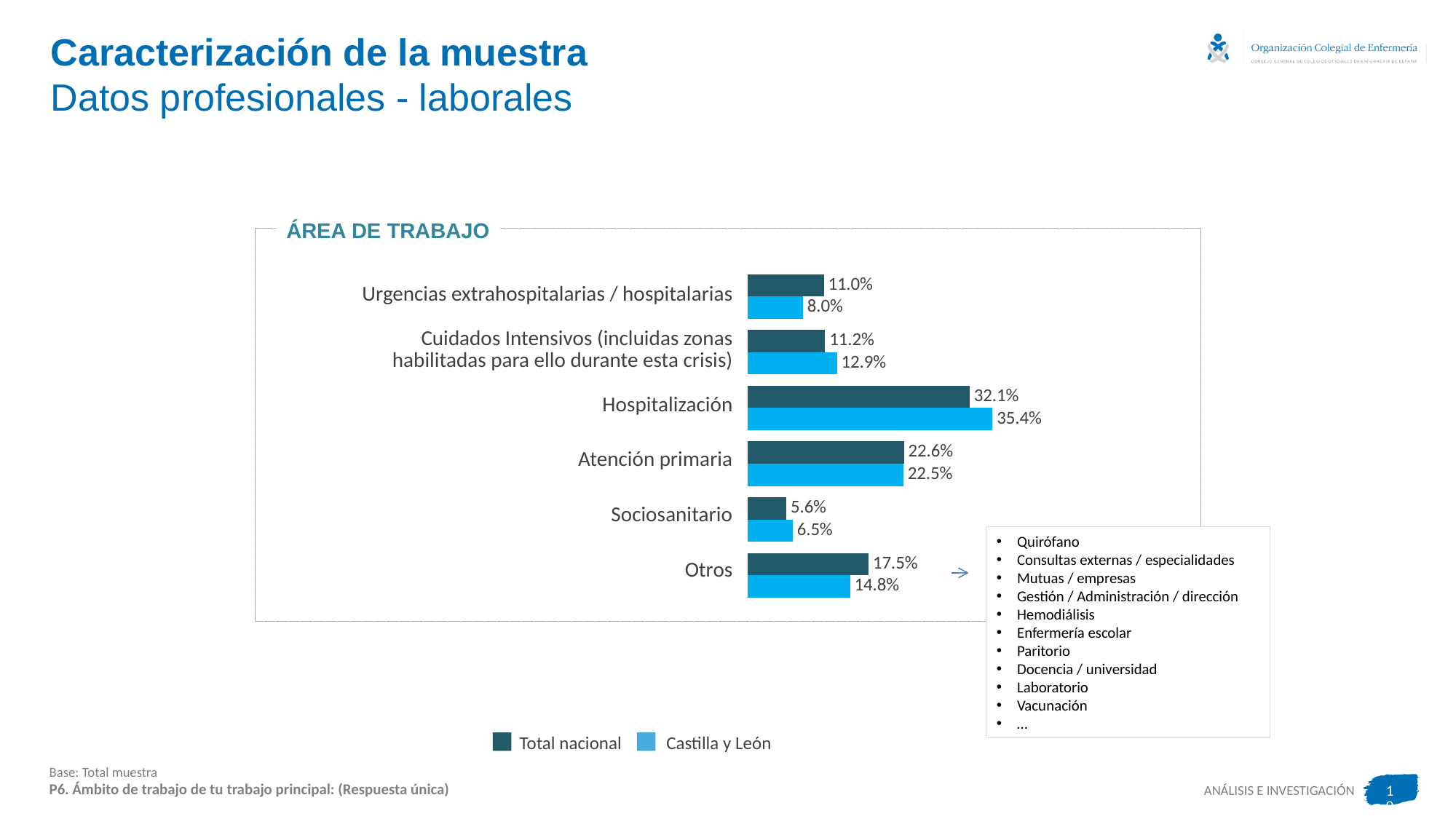

# Caracterización de la muestra Datos profesionales - laborales
ÁREA DE TRABAJO

### Chart

| Category | Serie 1 | CCAA |
|---|---|---|
| Urgencias extrahospitalarias / hospitalarias | 11.0 | 8.0 |
| Cuidados Intensivos (incluidas zonas habilitadas para ello durante esta crisis) | 11.2 | 12.9 |
| Hospitalización | 32.1 | 35.4 |
| Atención primaria | 22.6 | 22.5 |
| Sociosanitario | 5.6 | 6.5 |
| Otros | 17.5 | 14.799999999999999 |
| Urgencias extrahospitalarias / hospitalarias |
| --- |
| Cuidados Intensivos (incluidas zonas habilitadas para ello durante esta crisis) |
| Hospitalización |
| Atención primaria |
| Sociosanitario |
| Otros |
Quirófano
Consultas externas / especialidades
Mutuas / empresas
Gestión / Administración / dirección
Hemodiálisis
Enfermería escolar
Paritorio
Docencia / universidad
Laboratorio
Vacunación
…
Total nacional
Castilla y León

Base: Total muestra
P6. Ámbito de trabajo de tu trabajo principal: (Respuesta única)
10